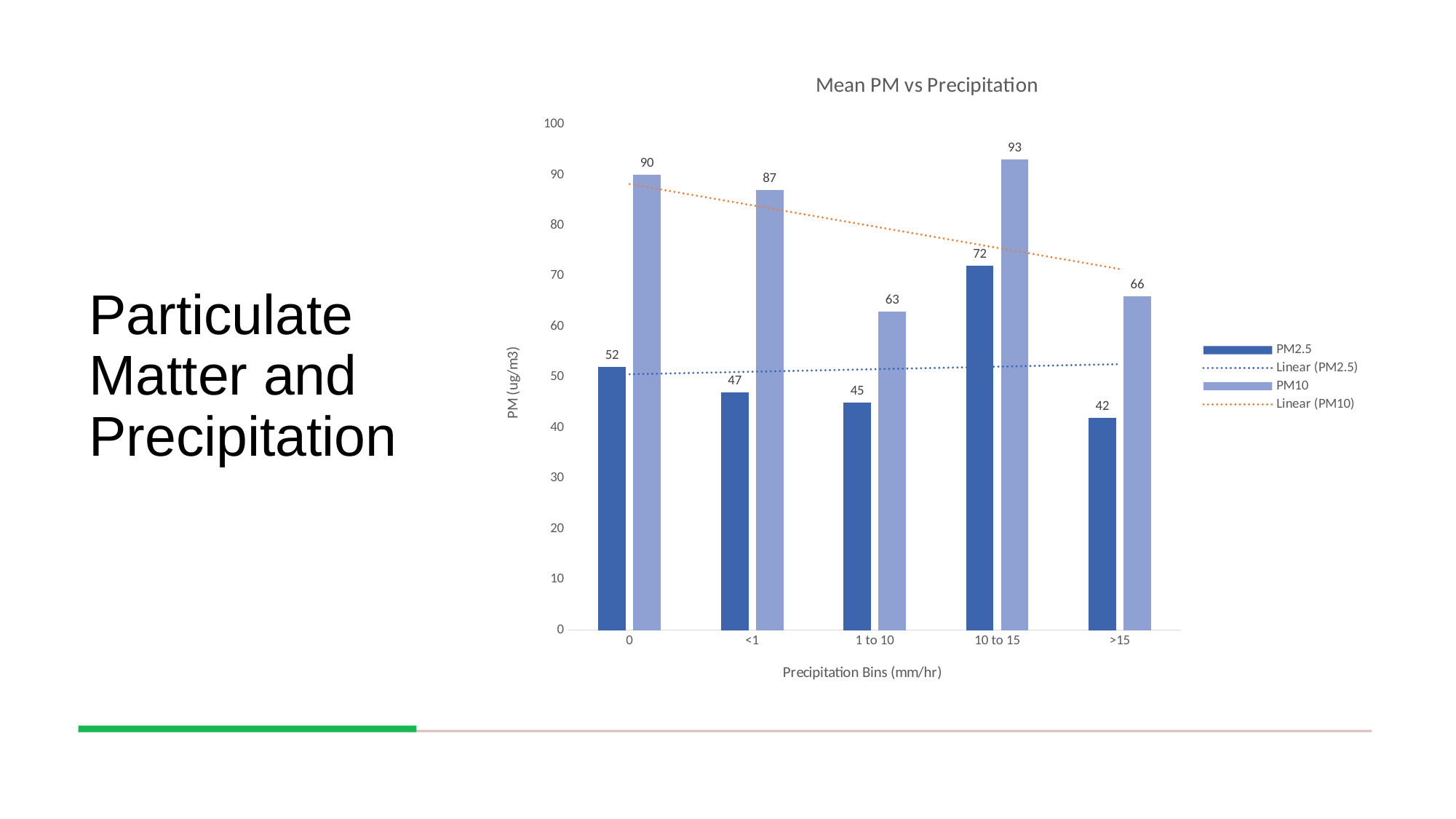

# Particulate Matter and Precipitation

### Chart: Mean PM vs Precipitation

| Category |  |  |
|---|---|---|
| 0 | 52.0 | 90.0 |
| <1 | 47.0 | 87.0 |
| 1 to 10 | 45.0 | 63.0 |
| 10 to 15 | 72.0 | 93.0 |
| >15 | 42.0 | 66.0 |